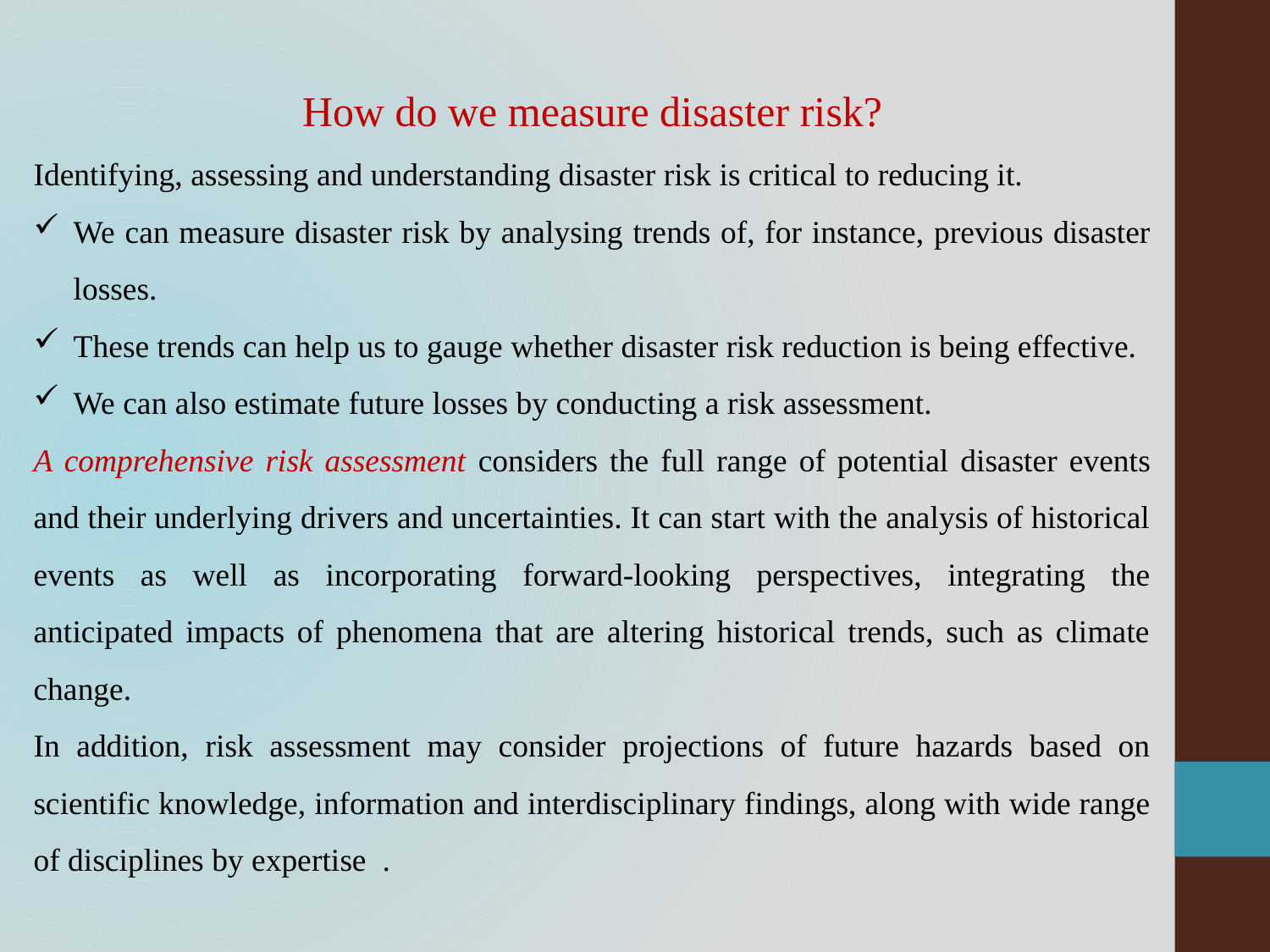

How do we measure disaster risk?
Identifying, assessing and understanding disaster risk is critical to reducing it.
We can measure disaster risk by analysing trends of, for instance, previous disaster losses.
These trends can help us to gauge whether disaster risk reduction is being effective.
We can also estimate future losses by conducting a risk assessment.
A comprehensive risk assessment considers the full range of potential disaster events and their underlying drivers and uncertainties. It can start with the analysis of historical events as well as incorporating forward-looking perspectives, integrating the anticipated impacts of phenomena that are altering historical trends, such as climate change.
In addition, risk assessment may consider projections of future hazards based on scientific knowledge, information and interdisciplinary findings, along with wide range of disciplines by expertise  .